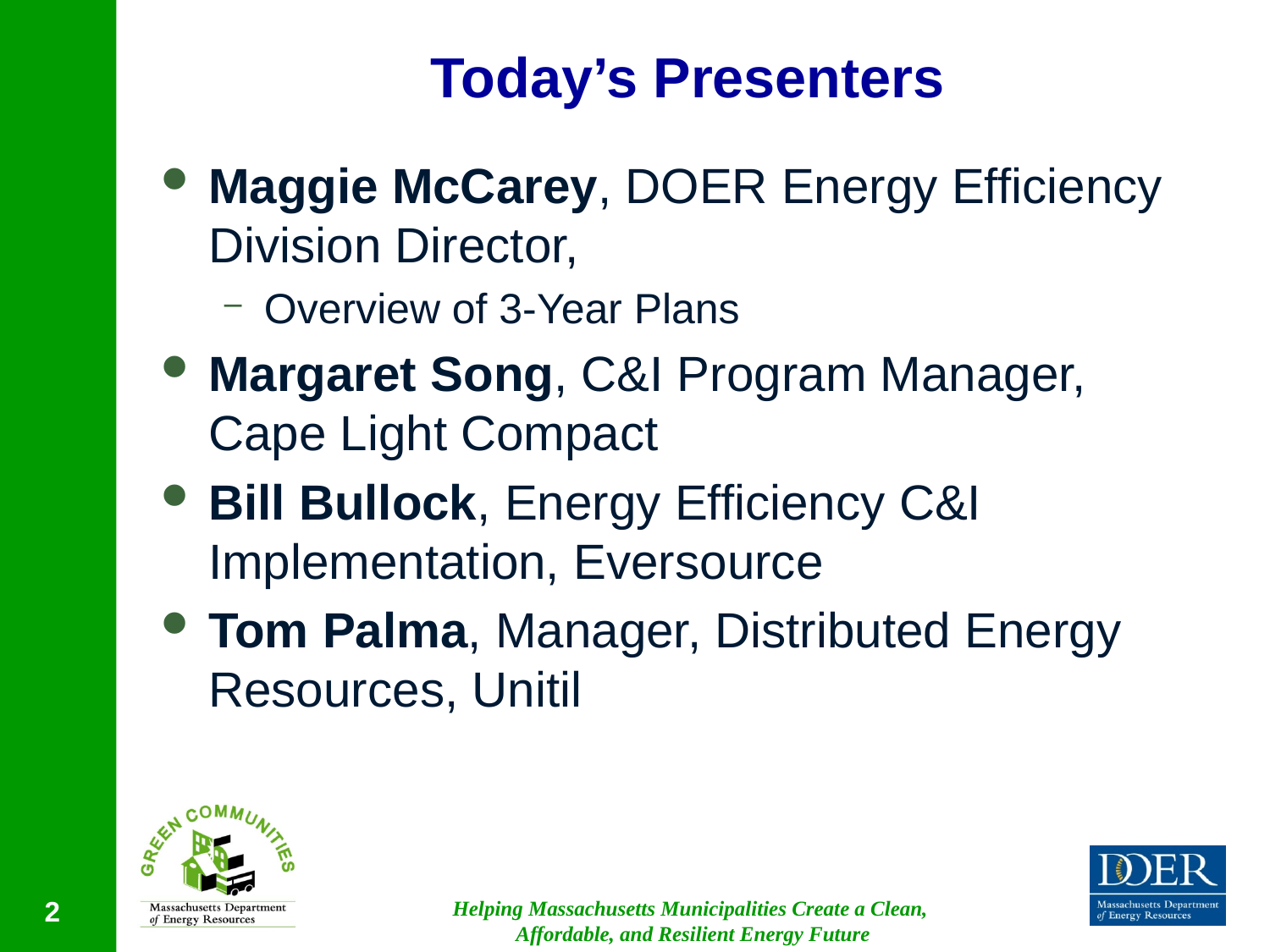

# Today’s Presenters
Maggie McCarey, DOER Energy Efficiency Division Director,
Overview of 3-Year Plans
Margaret Song, C&I Program Manager, Cape Light Compact
Bill Bullock, Energy Efficiency C&I Implementation, Eversource
Tom Palma, Manager, Distributed Energy Resources, Unitil

2